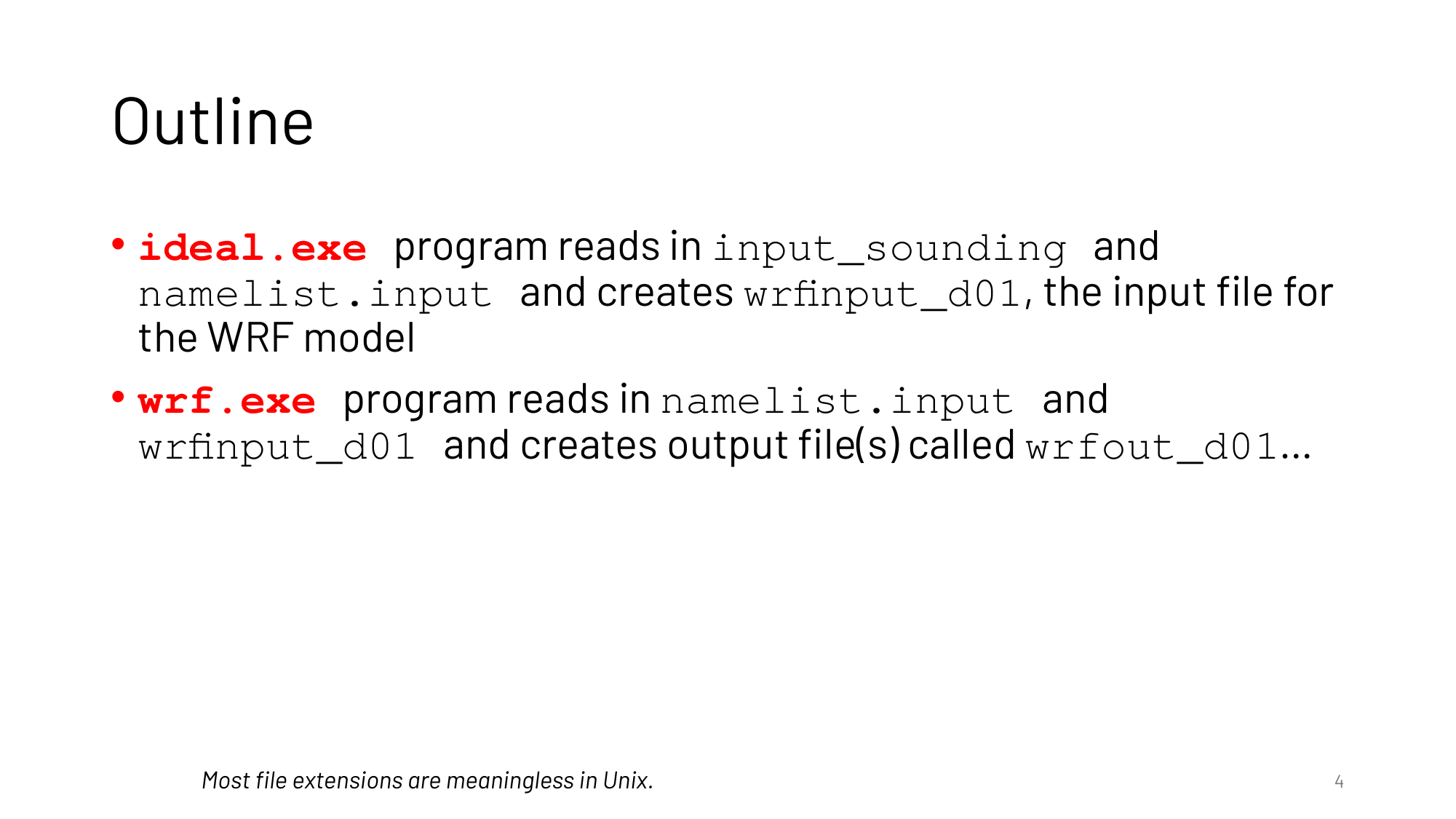

# Outline
ideal.exe program reads in input_sounding and namelist.input and creates wrfinput_d01, the input file for the WRF model
wrf.exe program reads in namelist.input and wrfinput_d01 and creates output file(s) called wrfout_d01…
Most file extensions are meaningless in Unix.
4